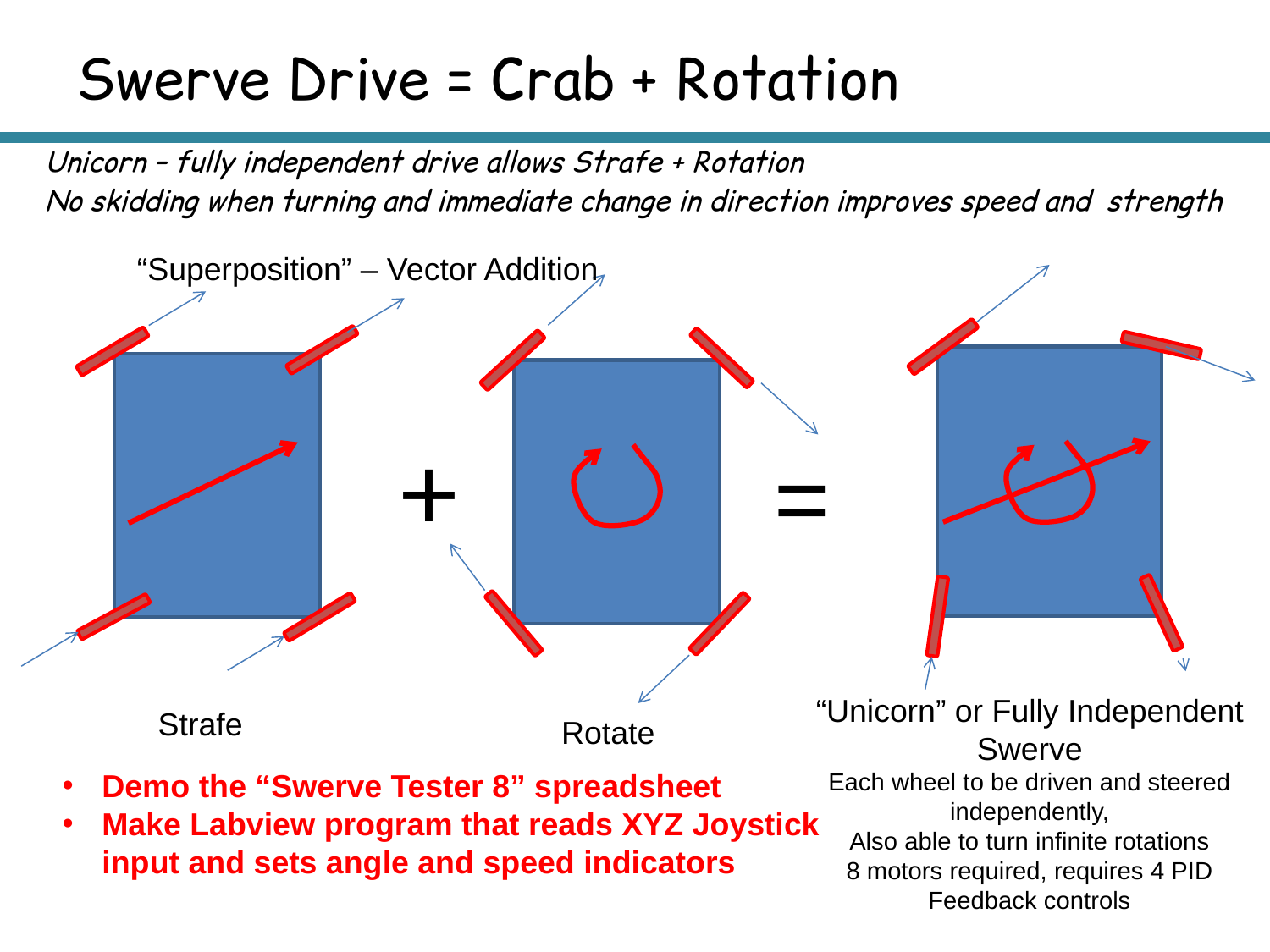

# Swerve Drive = Crab + Rotation
Unicorn – fully independent drive allows Strafe + Rotation
No skidding when turning and immediate change in direction improves speed and  strength
“Superposition” – Vector Addition

+
=

“Unicorn” or Fully Independent Swerve
Each wheel to be driven and steered independently,
Also able to turn infinite rotations
8 motors required, requires 4 PID Feedback controls

Strafe
Rotate
Demo the “Swerve Tester 8” spreadsheet
Make Labview program that reads XYZ Joystick input and sets angle and speed indicators